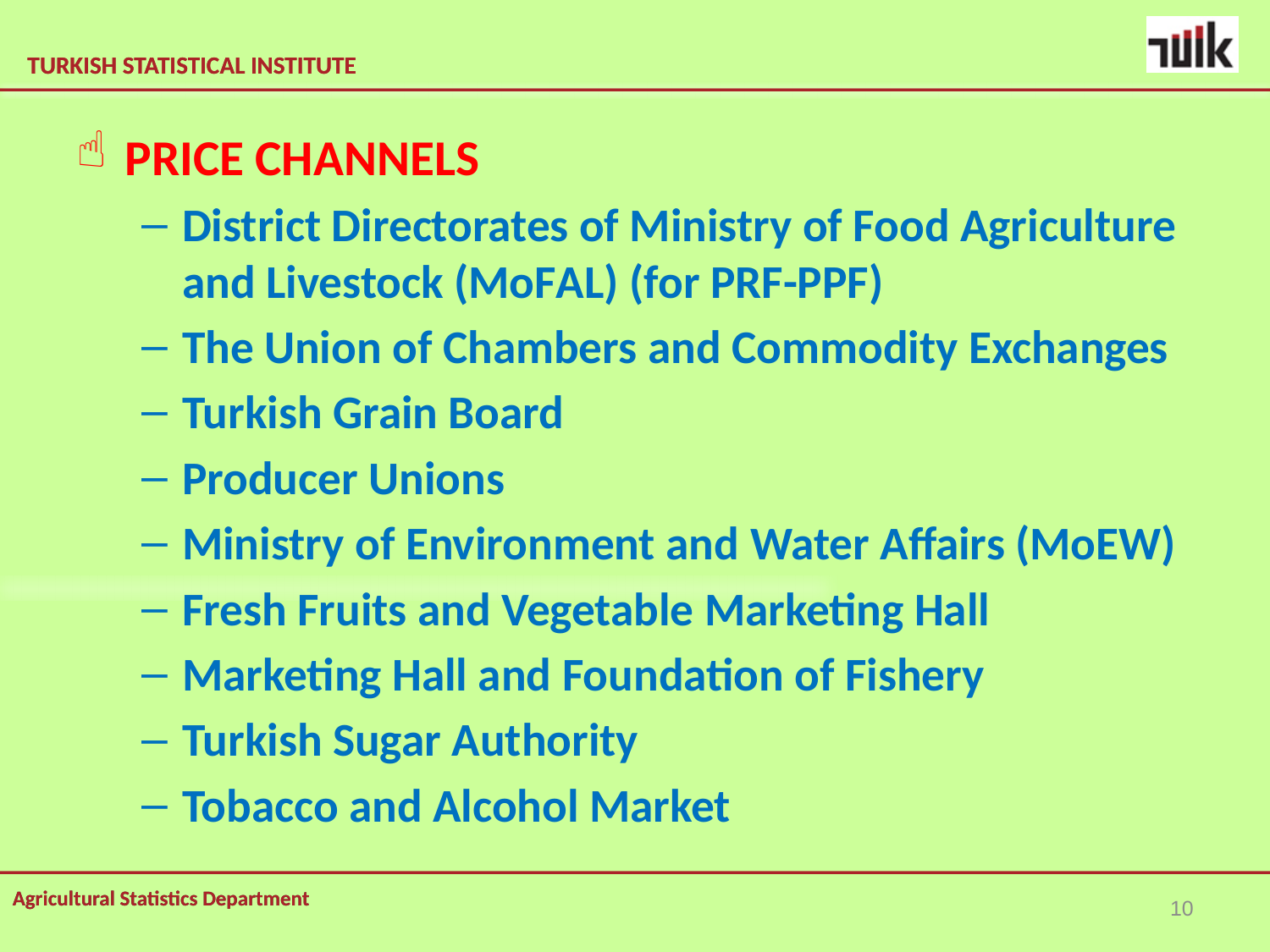

PRICE CHANNELS
District Directorates of Ministry of Food Agriculture and Livestock (MoFAL) (for PRF-PPF)
The Union of Chambers and Commodity Exchanges
Turkish Grain Board
Producer Unions
Ministry of Environment and Water Affairs (MoEW)
Fresh Fruits and Vegetable Marketing Hall
Marketing Hall and Foundation of Fishery
Turkish Sugar Authority
Tobacco and Alcohol Market
10